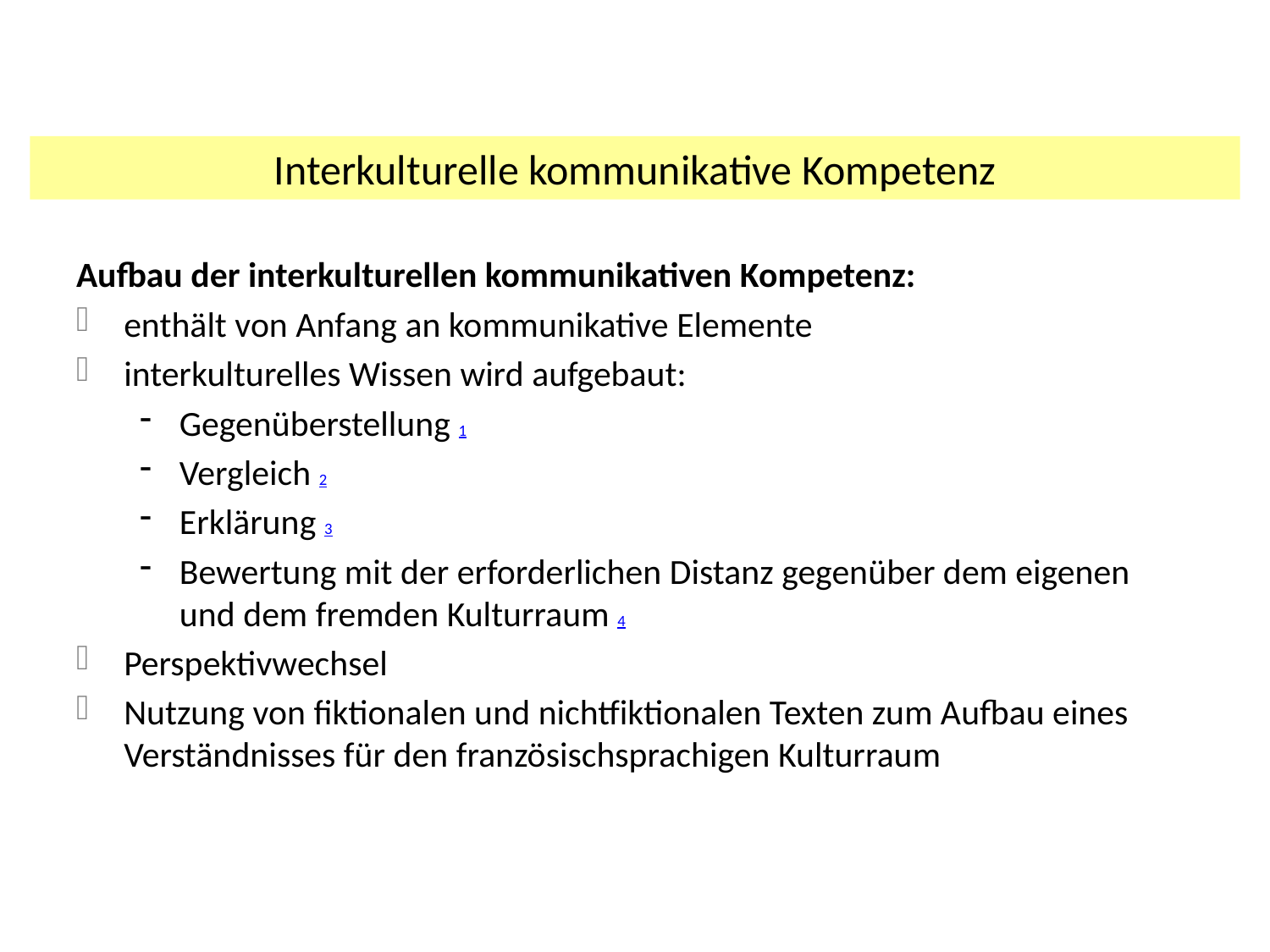

Interkulturelle kommunikative Kompetenz
Aufbau der interkulturellen kommunikativen Kompetenz:
enthält von Anfang an kommunikative Elemente
interkulturelles Wissen wird aufgebaut:
Gegenüberstellung 1
Vergleich 2
Erklärung 3
Bewertung mit der erforderlichen Distanz gegenüber dem eigenen und dem fremden Kulturraum 4
Perspektivwechsel
Nutzung von fiktionalen und nichtfiktionalen Texten zum Aufbau eines Verständnisses für den französischsprachigen Kulturraum